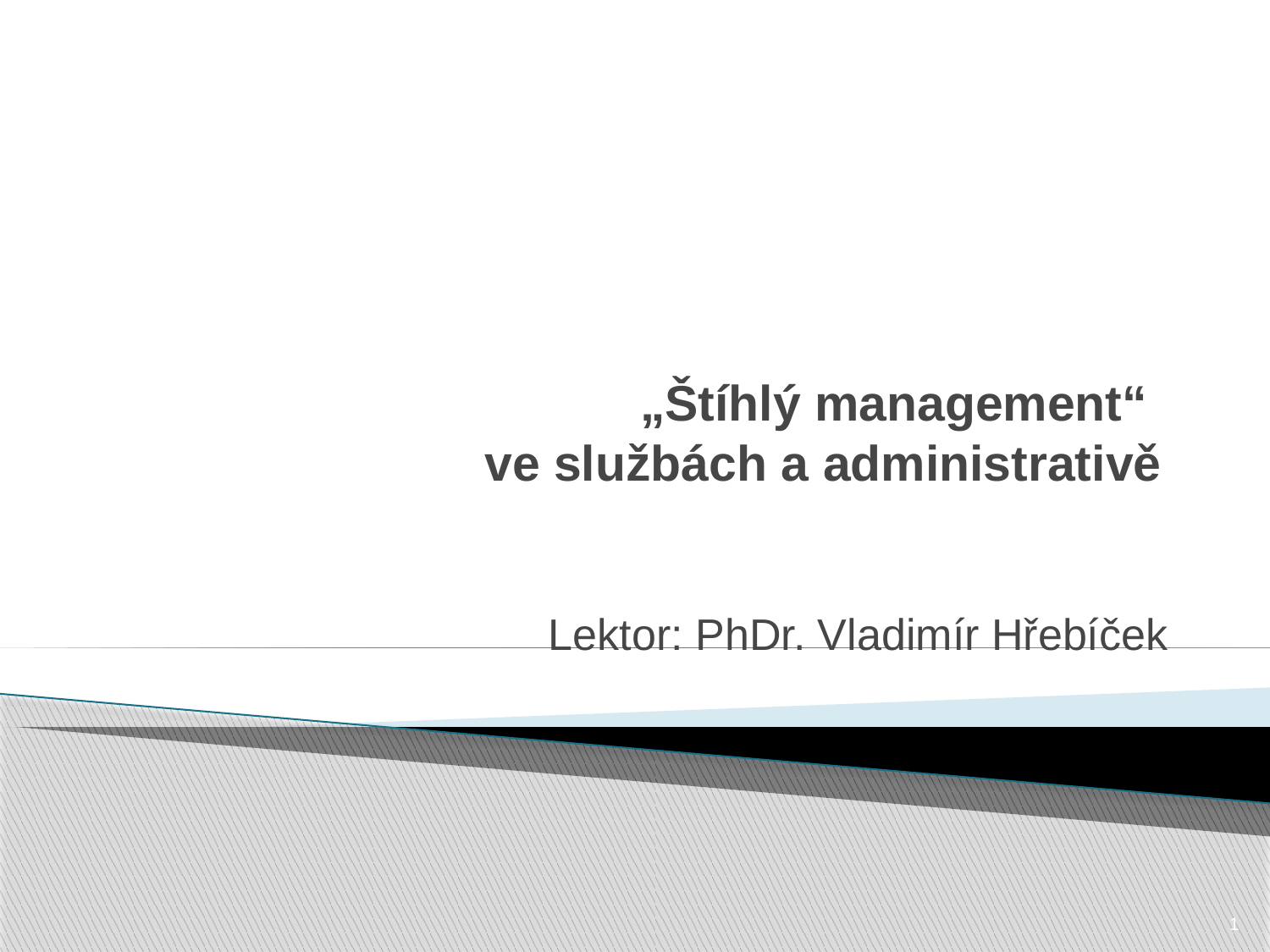

# „Štíhlý management“ ve službách a administrativě

Lektor: PhDr. Vladimír Hřebíček
1